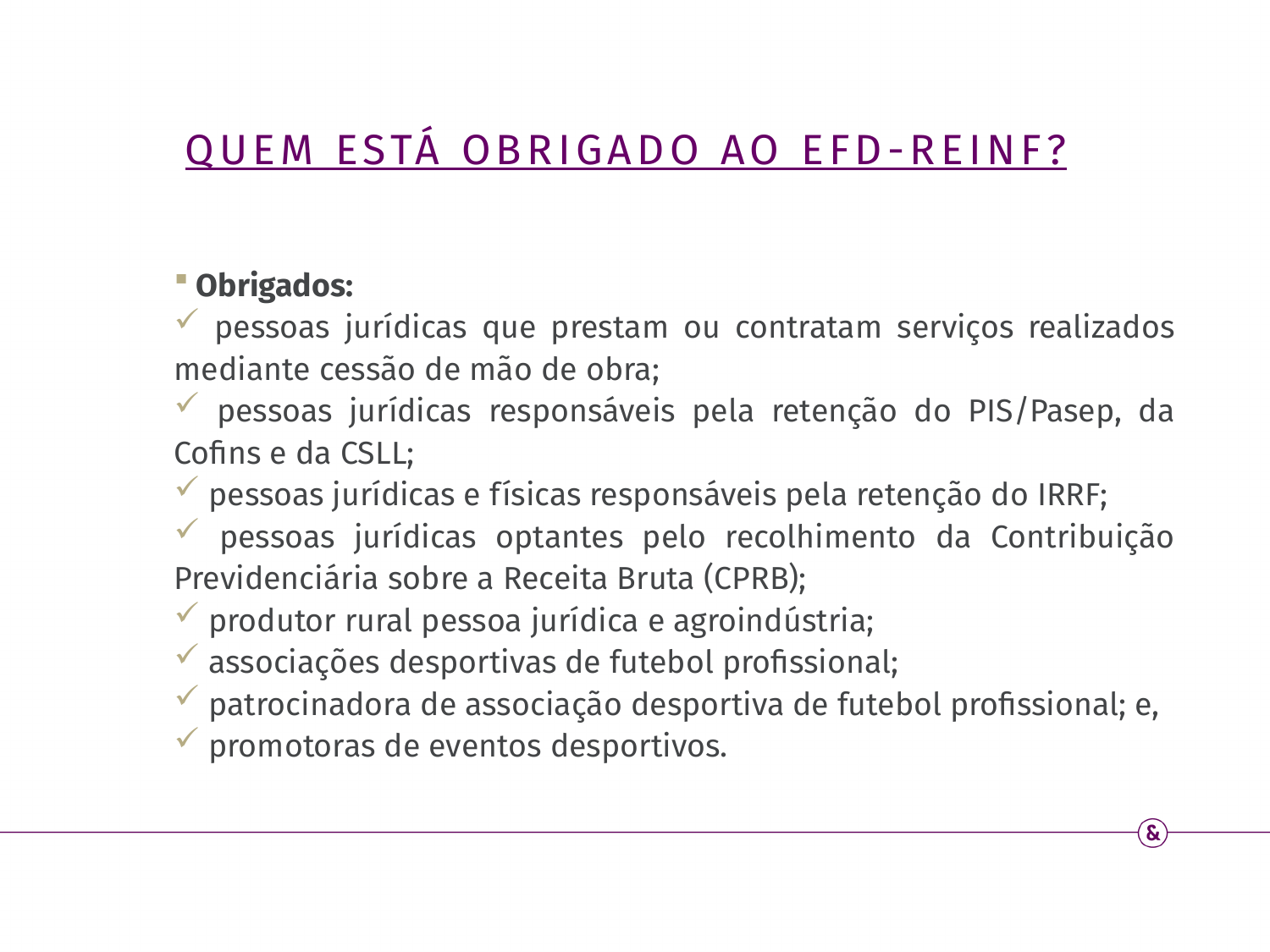

QUEM ESTÁ OBRIGADO AO EFD-REINF?
 Obrigados:
 pessoas jurídicas que prestam ou contratam serviços realizados mediante cessão de mão de obra;
 pessoas jurídicas responsáveis pela retenção do PIS/Pasep, da Cofins e da CSLL;
 pessoas jurídicas e físicas responsáveis pela retenção do IRRF;
 pessoas jurídicas optantes pelo recolhimento da Contribuição Previdenciária sobre a Receita Bruta (CPRB);
 produtor rural pessoa jurídica e agroindústria;
 associações desportivas de futebol profissional;
 patrocinadora de associação desportiva de futebol profissional; e,
 promotoras de eventos desportivos.